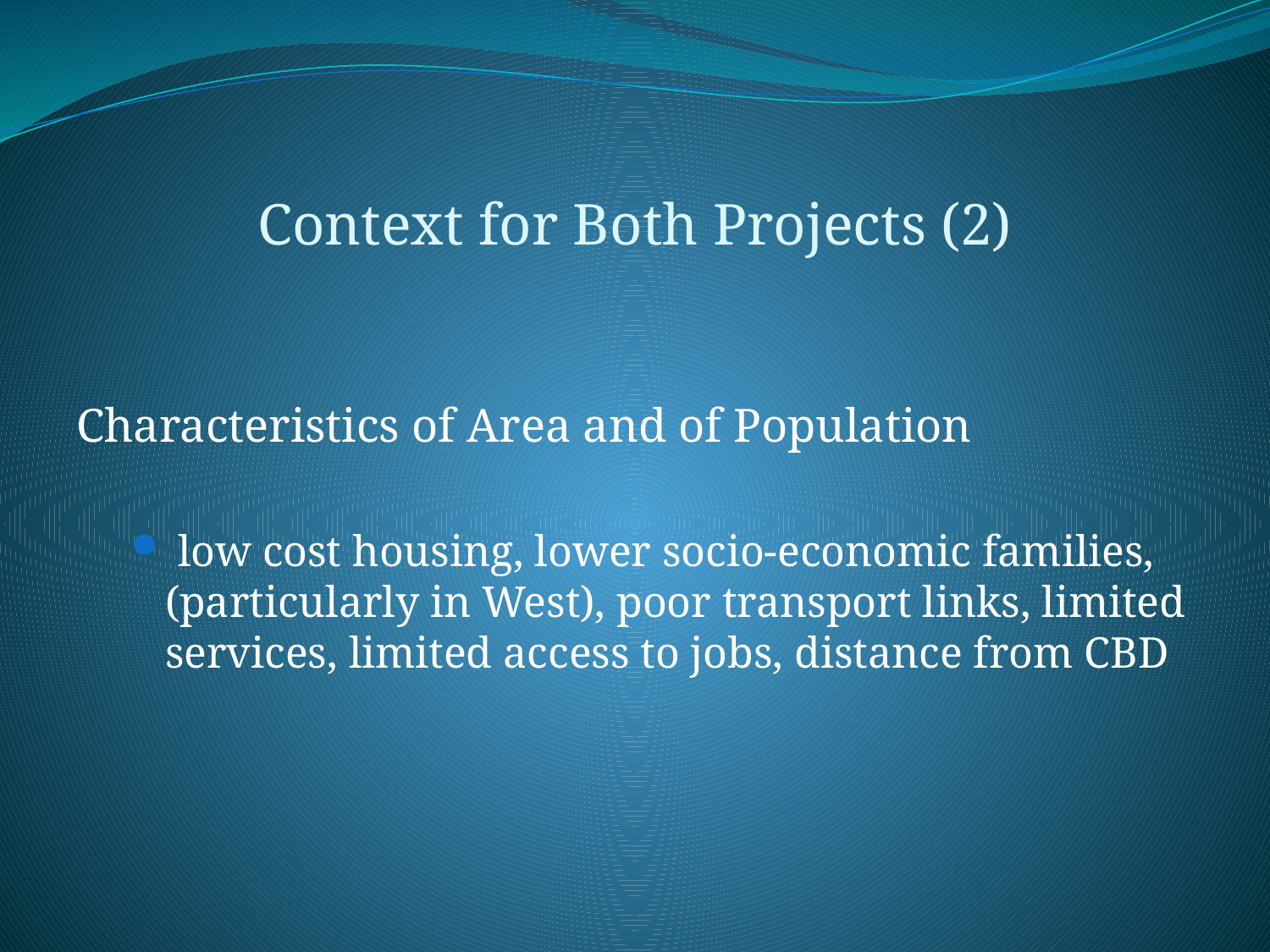

Context for Both Projects (2)

Characteristics of Area and of Population

 low cost housing, lower socio-economic families, (particularly in West), poor transport links, limited services, limited access to jobs, distance from CBD